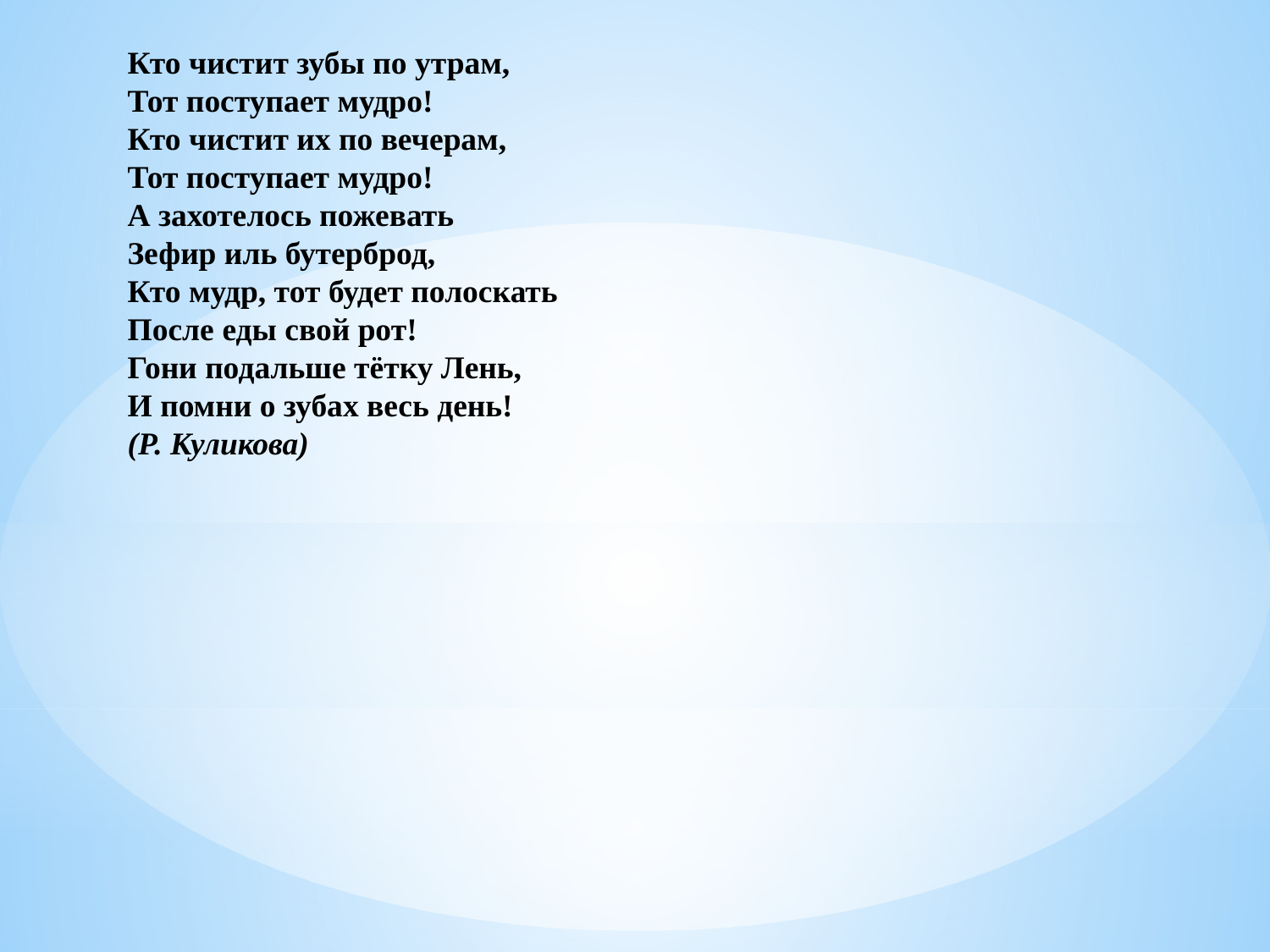

Кто чистит зубы по утрам,
Тот поступает мудро!
Кто чистит их по вечерам,
Тот поступает мудро!
А захотелось пожевать
Зефир иль бутерброд,
Кто мудр, тот будет полоскать
После еды свой рот!
Гони подальше тётку Лень,
И помни о зубах весь день!
(Р. Куликова)